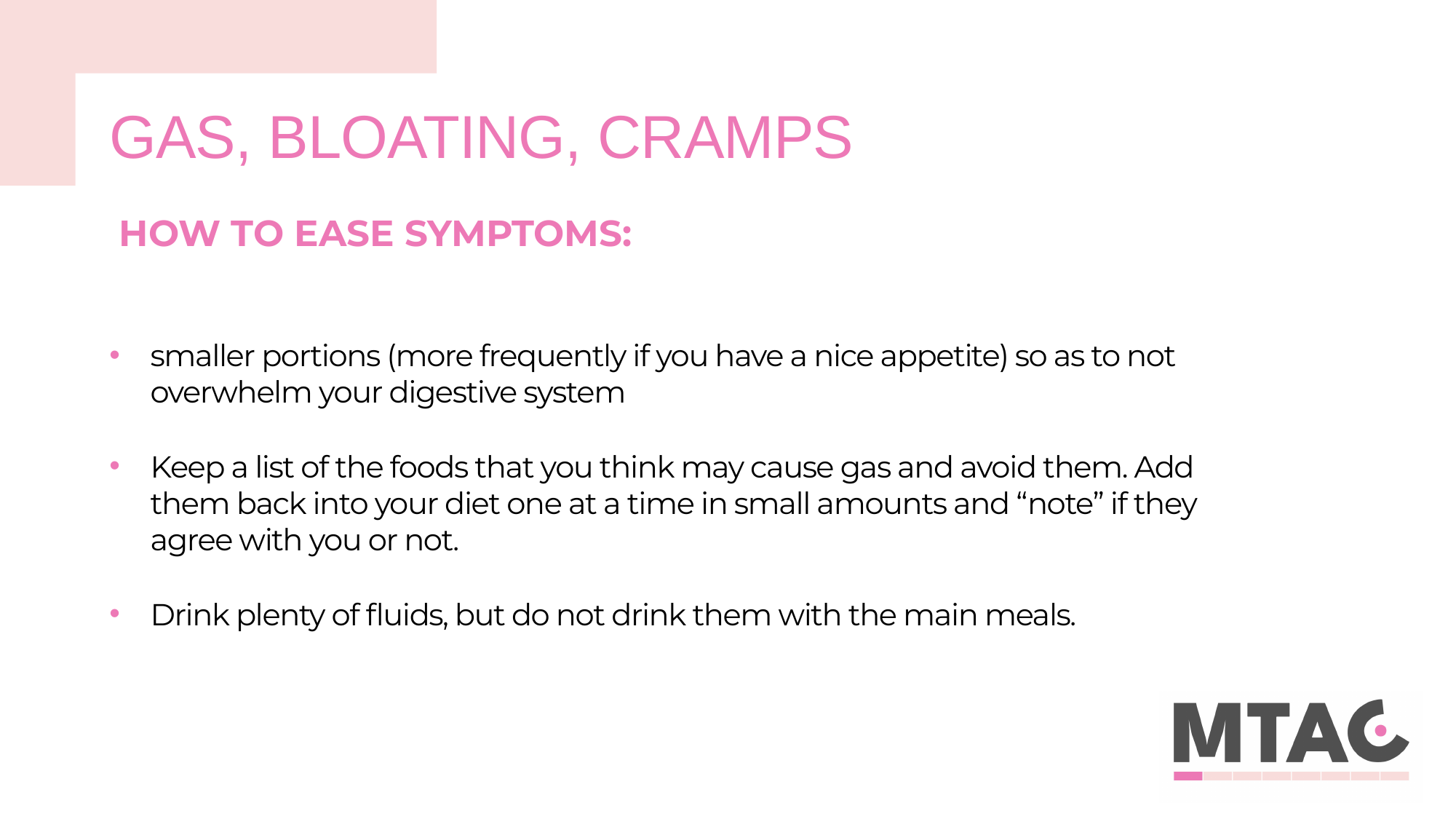

# GAS, BLOATING, CRAMPS
HOW TO EASE SYMPTOMS:

smaller portions (more frequently if you have a nice appetite) so as to not overwhelm your digestive system

Keep a list of the foods that you think may cause gas and avoid them. Add them back into your diet one at a time in small amounts and “note” if they agree with you or not.

Drink plenty of fluids, but do not drink them with the main meals.